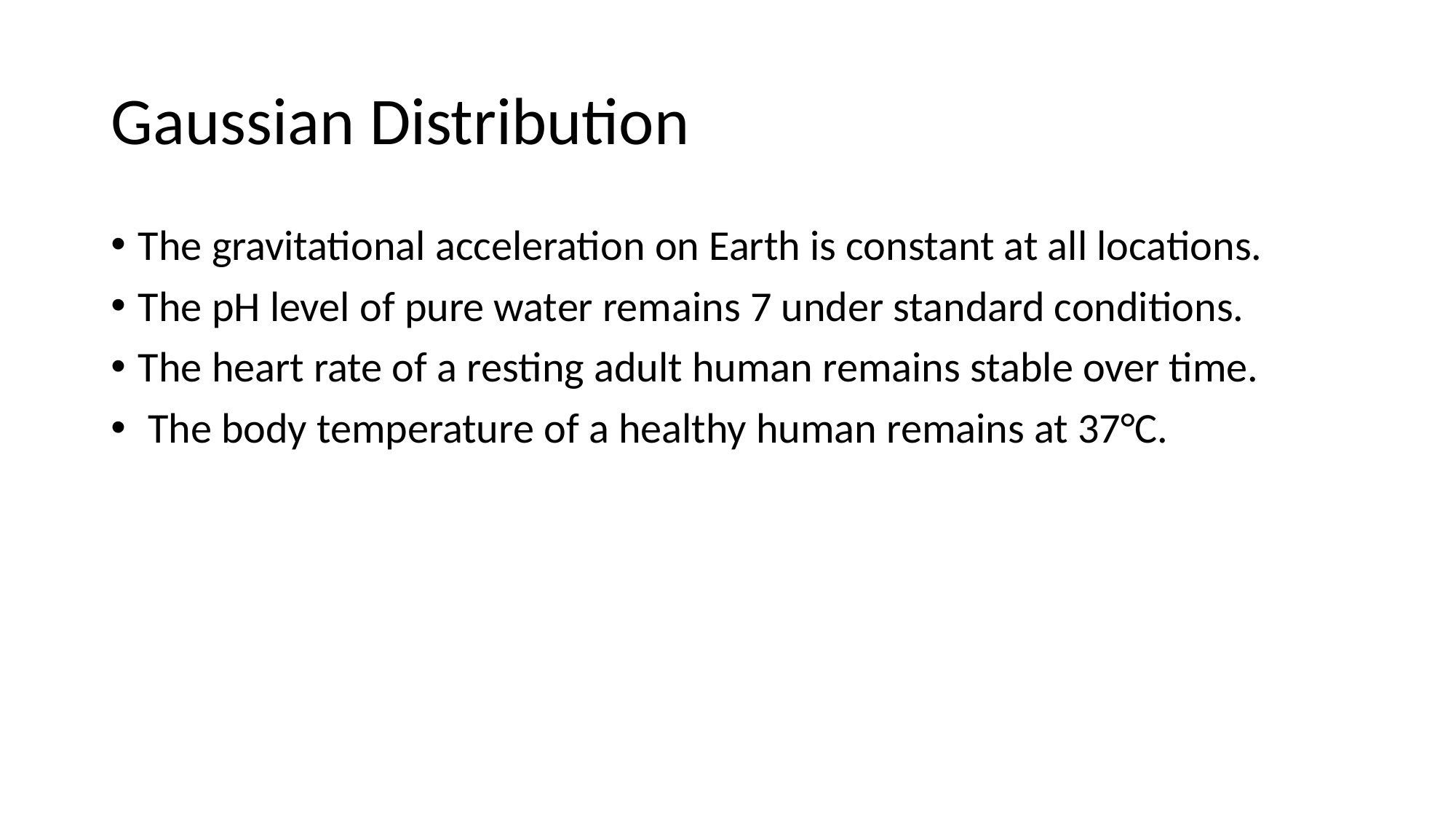

# Gaussian Distribution
The gravitational acceleration on Earth is constant at all locations.
The pH level of pure water remains 7 under standard conditions.
The heart rate of a resting adult human remains stable over time.
 The body temperature of a healthy human remains at 37°C.